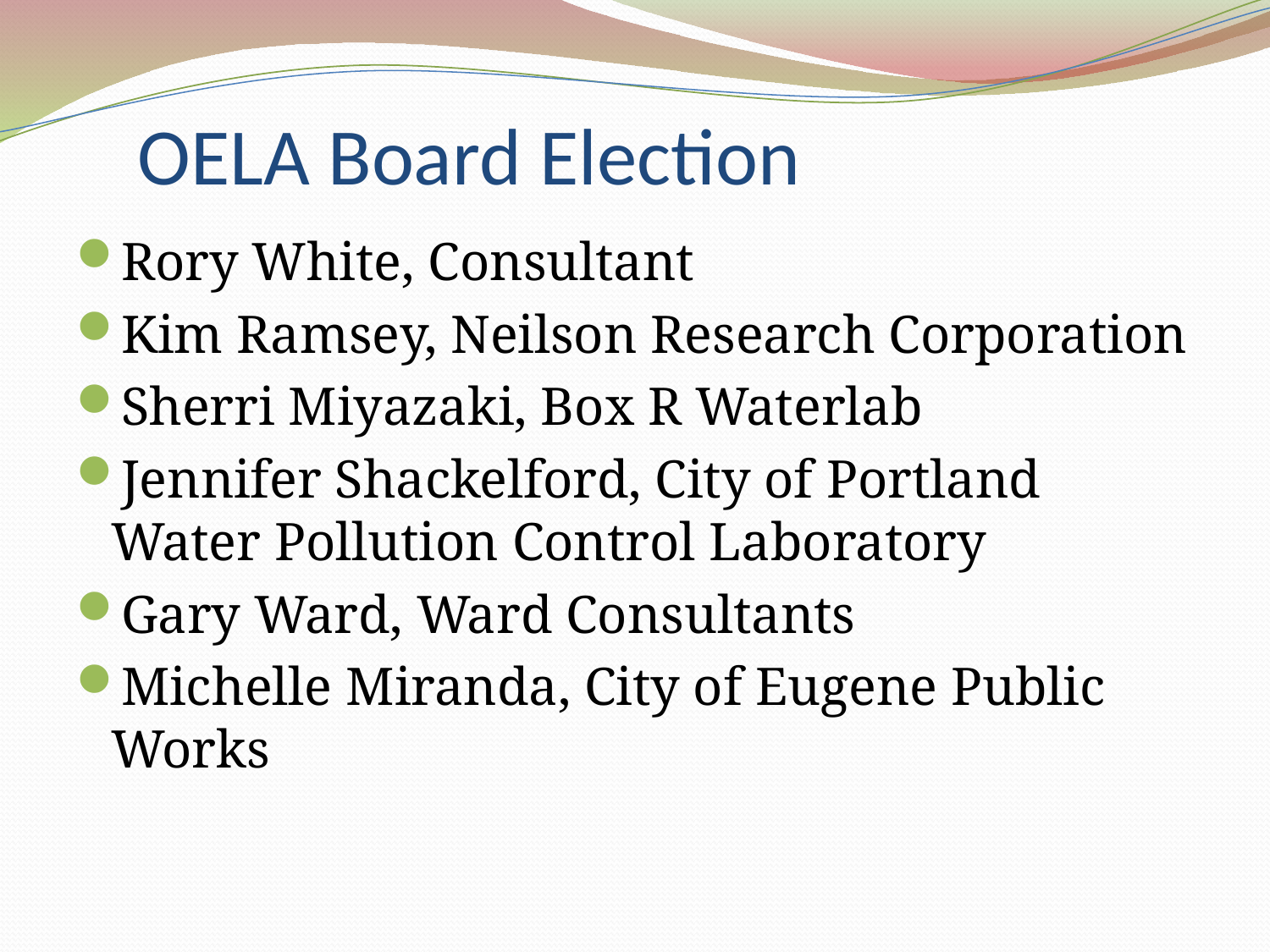

# OELA Board Election
Rory White, Consultant
Kim Ramsey, Neilson Research Corporation
Sherri Miyazaki, Box R Waterlab
Jennifer Shackelford, City of Portland Water Pollution Control Laboratory
Gary Ward, Ward Consultants
Michelle Miranda, City of Eugene Public Works